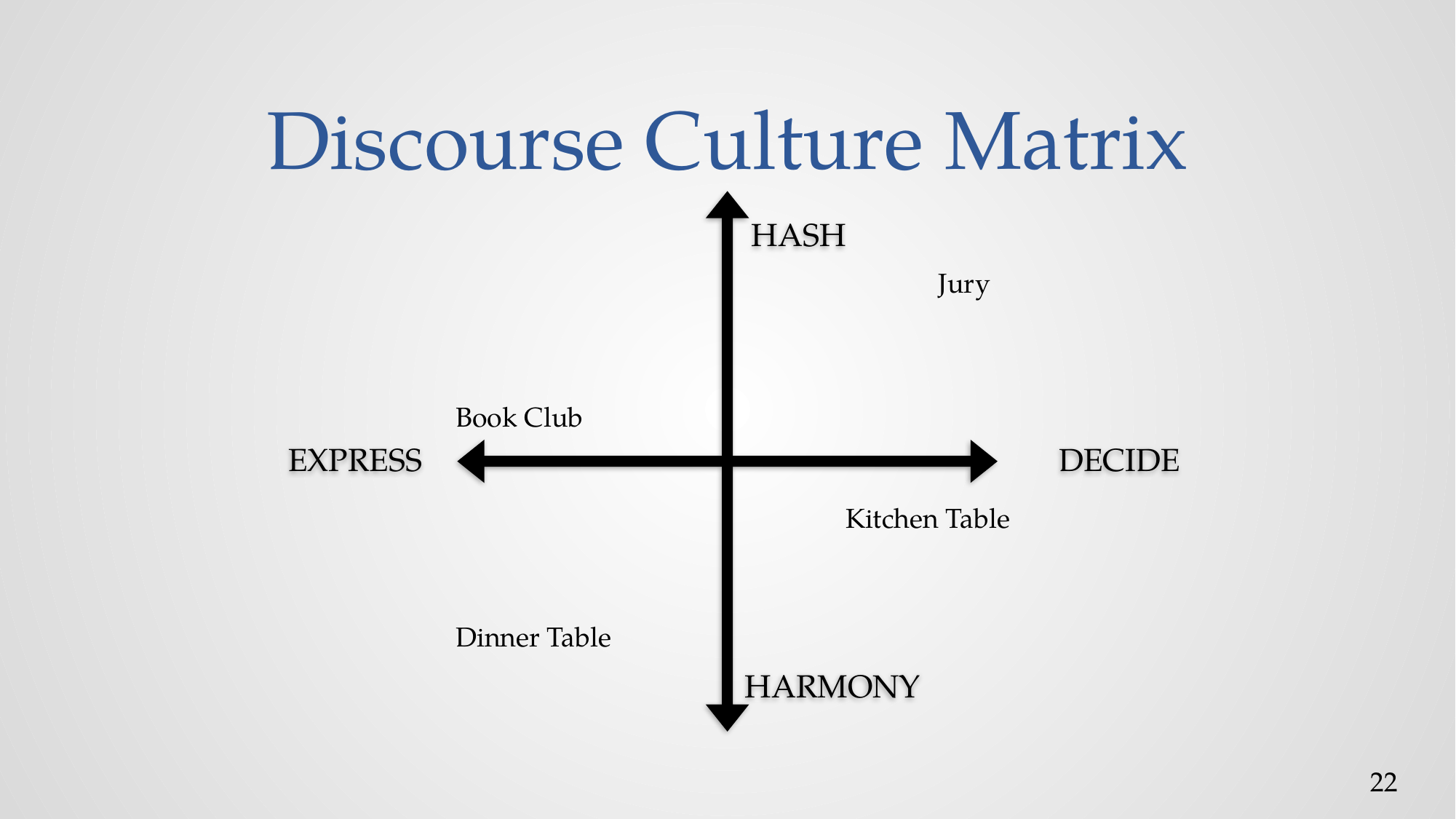

# Discourse Culture Matrix
EXPRESS
HASH
DECIDE
HARMONY
Jury
Book Club
Kitchen Table
Dinner Table
22